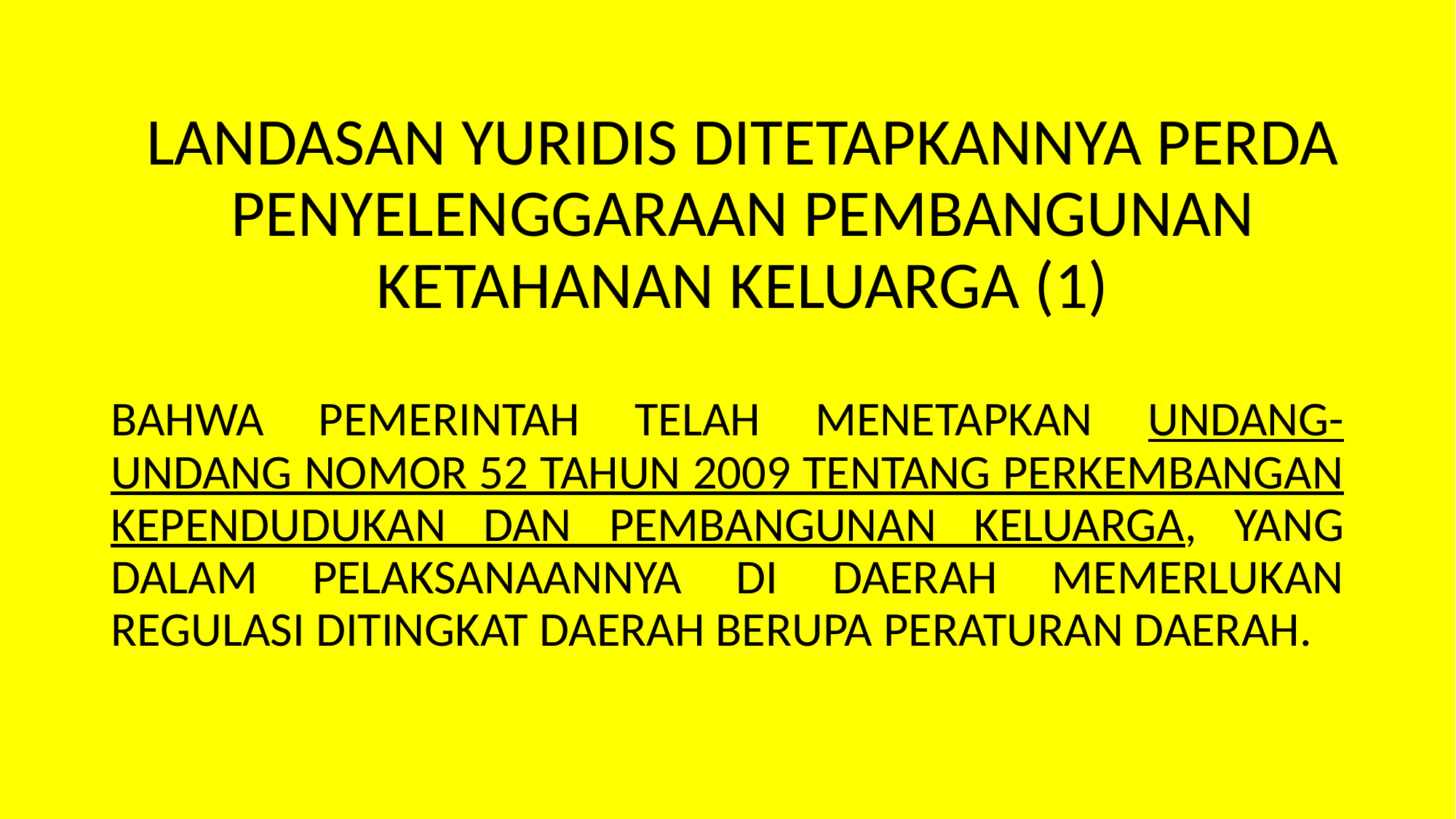

# LANDASAN YURIDIS DITETAPKANNYA PERDA PENYELENGGARAAN PEMBANGUNAN KETAHANAN KELUARGA (1)
BAHWA PEMERINTAH TELAH MENETAPKAN UNDANG-UNDANG NOMOR 52 TAHUN 2009 TENTANG PERKEMBANGAN KEPENDUDUKAN DAN PEMBANGUNAN KELUARGA, YANG DALAM PELAKSANAANNYA DI DAERAH MEMERLUKAN REGULASI DITINGKAT DAERAH BERUPA PERATURAN DAERAH.